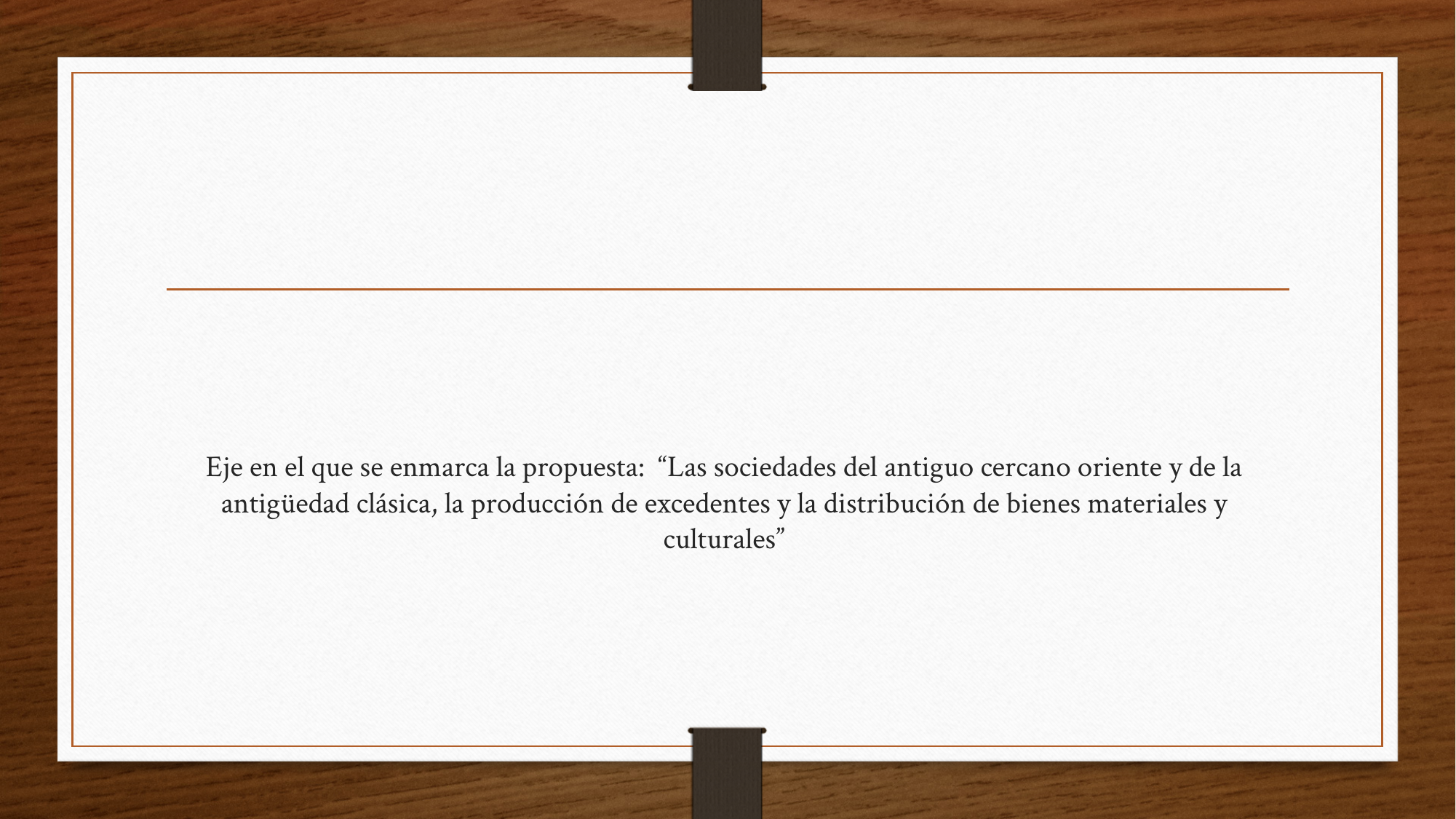

# Eje en el que se enmarca la propuesta:  “Las sociedades del antiguo cercano oriente y de la antigüedad clásica, la producción de excedentes y la distribución de bienes materiales y culturales”